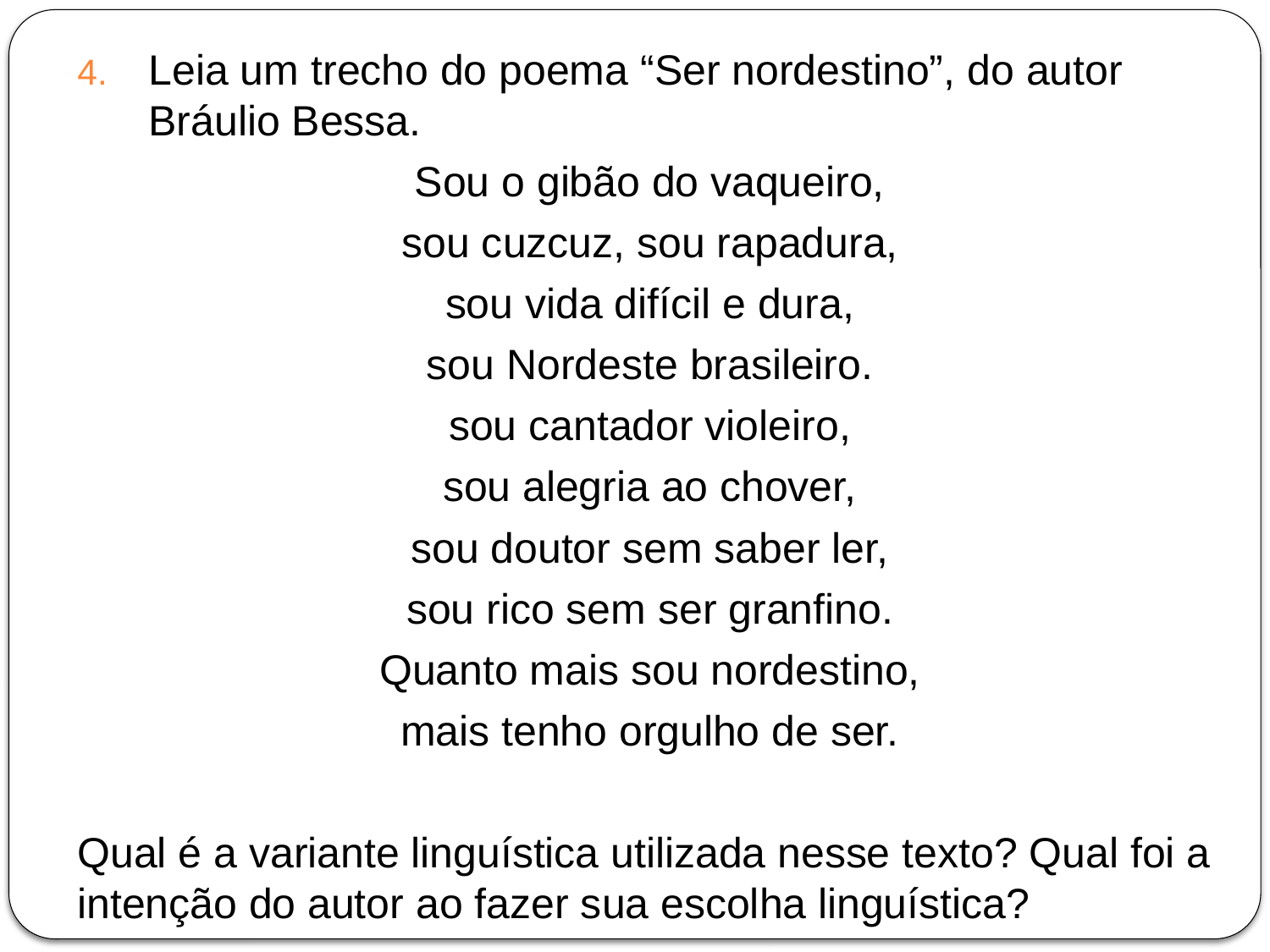

Leia um trecho do poema “Ser nordestino”, do autor Bráulio Bessa.
Sou o gibão do vaqueiro,
sou cuzcuz, sou rapadura,
sou vida difícil e dura,
sou Nordeste brasileiro.
sou cantador violeiro,
sou alegria ao chover,
sou doutor sem saber ler,
sou rico sem ser granfino.
Quanto mais sou nordestino,
mais tenho orgulho de ser.

Qual é a variante linguística utilizada nesse texto? Qual foi a intenção do autor ao fazer sua escolha linguística?